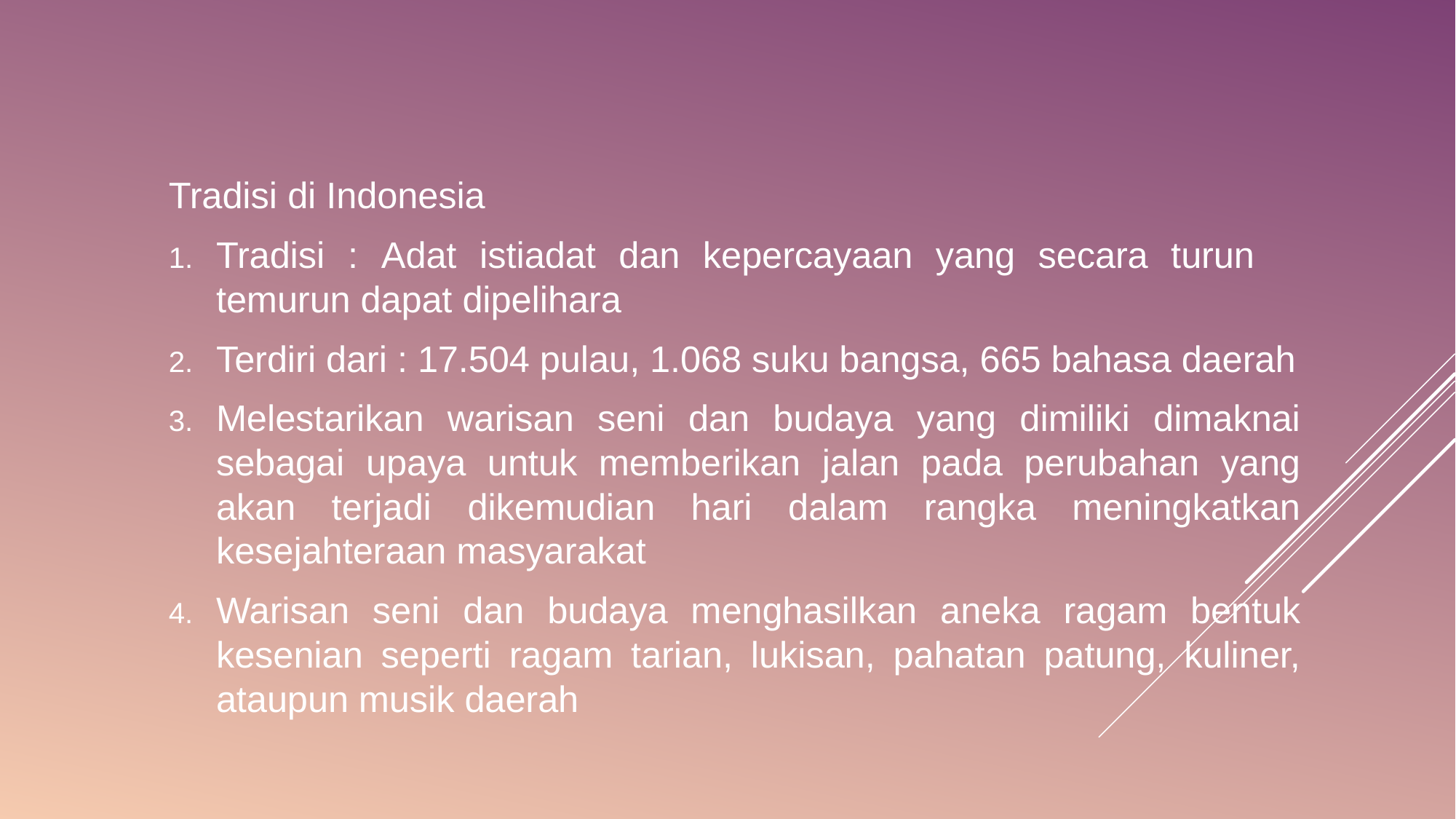

Tradisi di Indonesia
Tradisi : Adat istiadat dan kepercayaan yang secara turun   temurun dapat dipelihara
Terdiri dari : 17.504 pulau, 1.068 suku bangsa, 665 bahasa daerah
Melestarikan warisan seni dan budaya yang dimiliki dimaknai sebagai upaya untuk memberikan jalan pada perubahan yang akan terjadi dikemudian hari dalam rangka meningkatkan kesejahteraan masyarakat
Warisan seni dan budaya menghasilkan aneka ragam bentuk kesenian seperti ragam tarian, lukisan, pahatan patung, kuliner, ataupun musik daerah